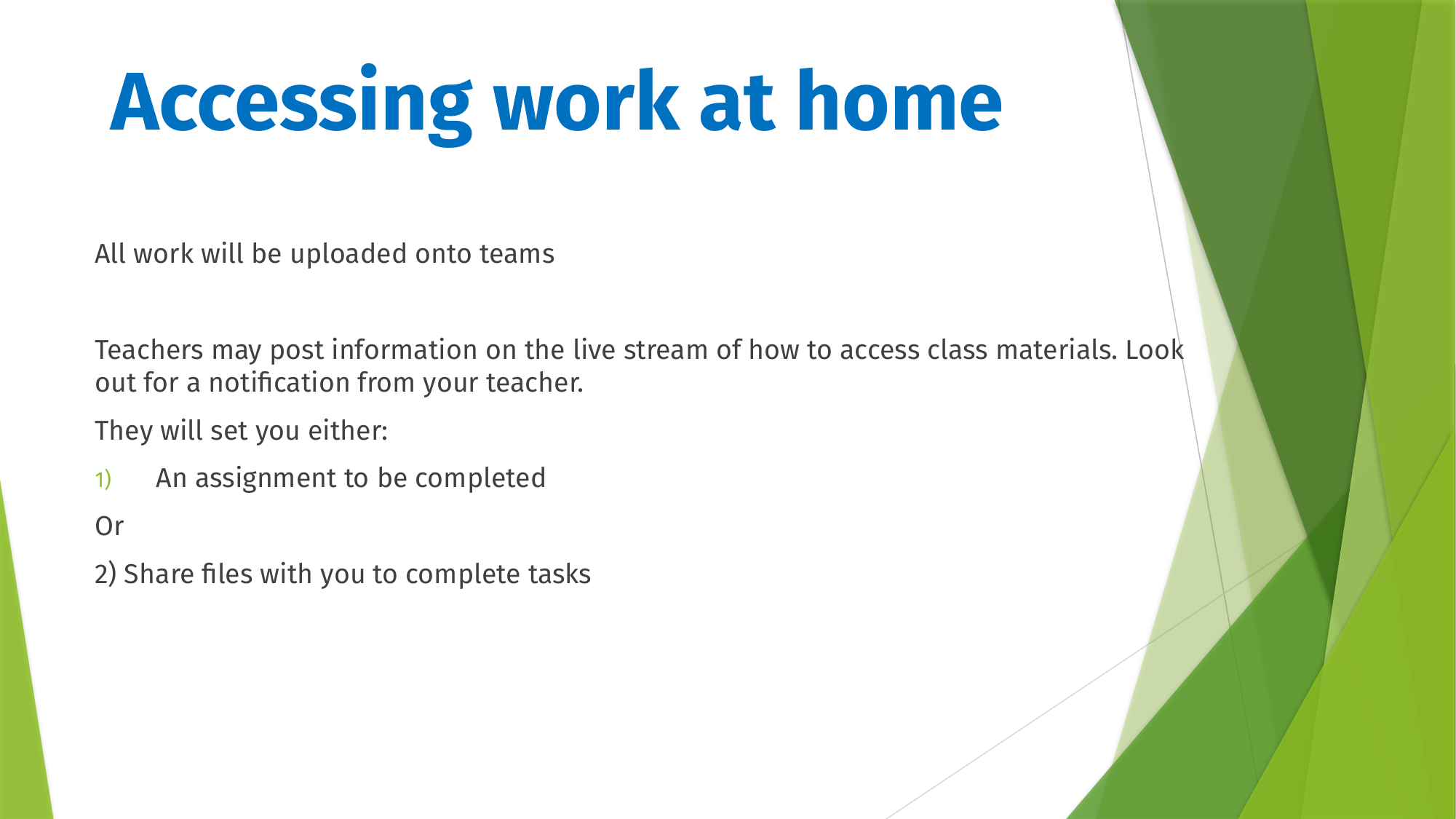

# Accessing work at home
All work will be uploaded onto teams

Teachers may post information on the live stream of how to access class materials. Look out for a notification from your teacher.
They will set you either:
An assignment to be completed
Or
2) Share files with you to complete tasks